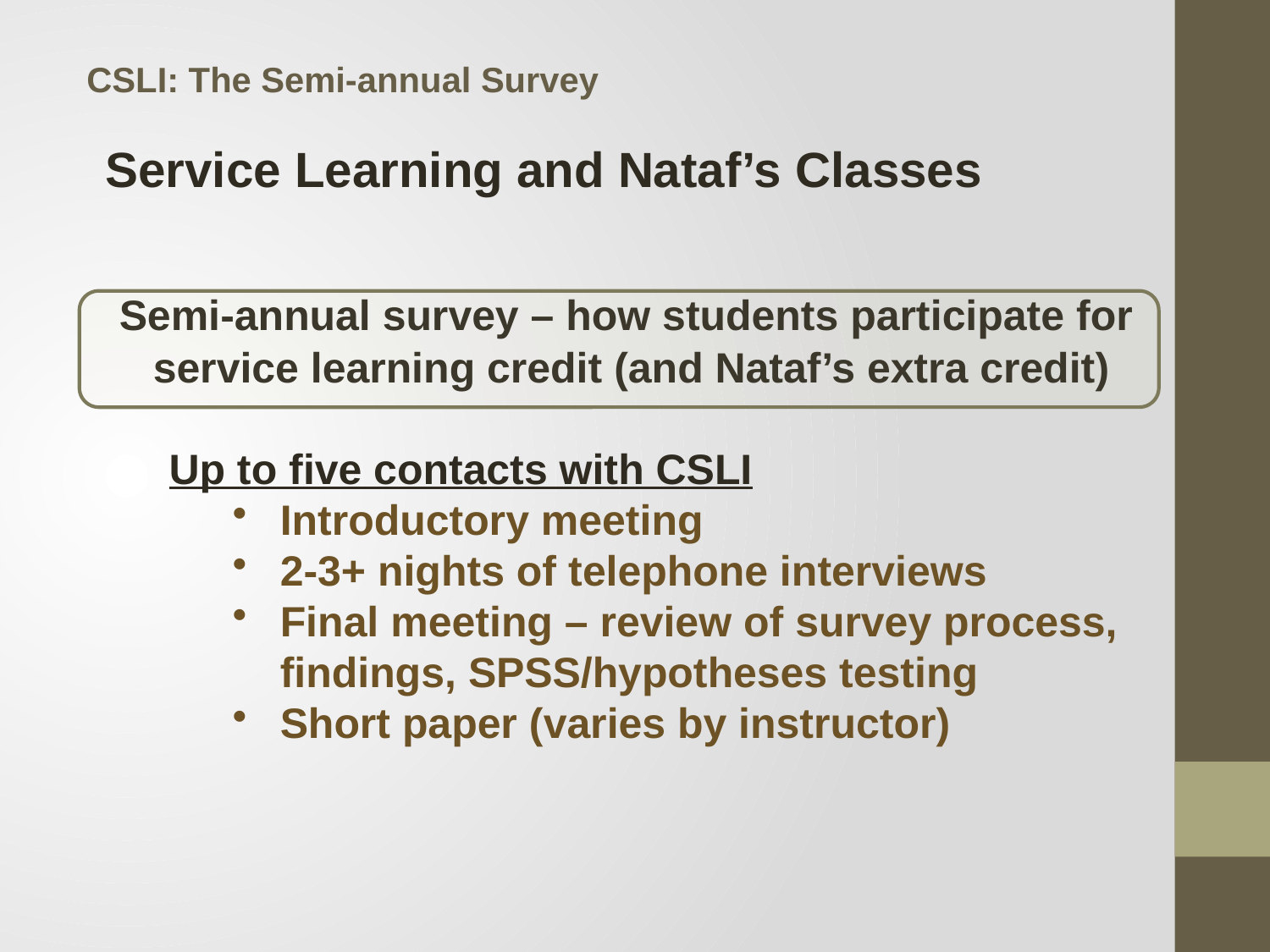

CSLI: The Semi-annual Survey
Service Learning and Nataf’s Classes
 Semi-annual survey – how students participate for service learning credit (and Nataf’s extra credit)

Up to five contacts with CSLI
Introductory meeting
2-3+ nights of telephone interviews
Final meeting – review of survey process, findings, SPSS/hypotheses testing
Short paper (varies by instructor)